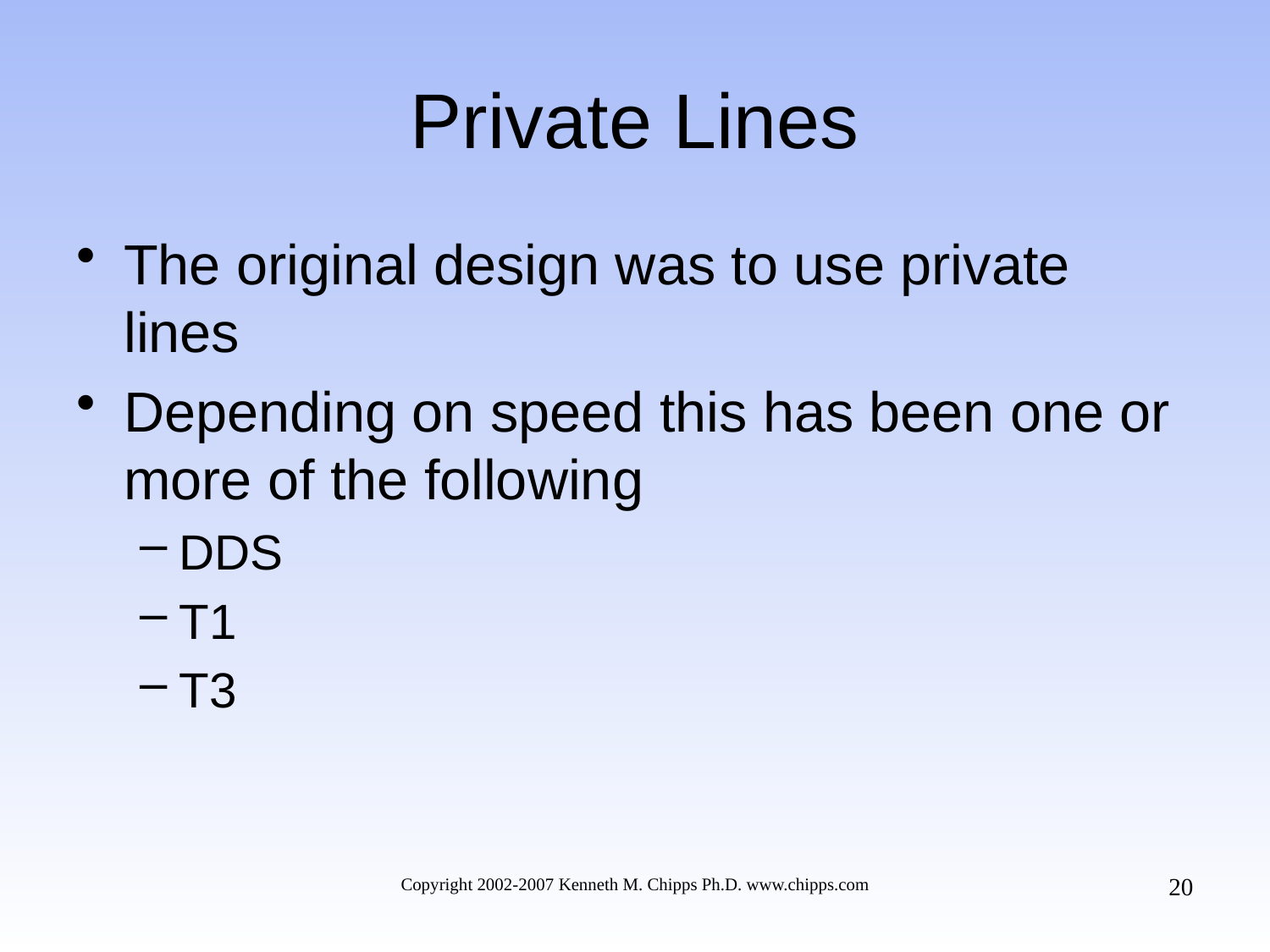

# Private Lines
The original design was to use private lines
Depending on speed this has been one or more of the following
DDS
T1
T3
20
Copyright 2002-2007 Kenneth M. Chipps Ph.D. www.chipps.com